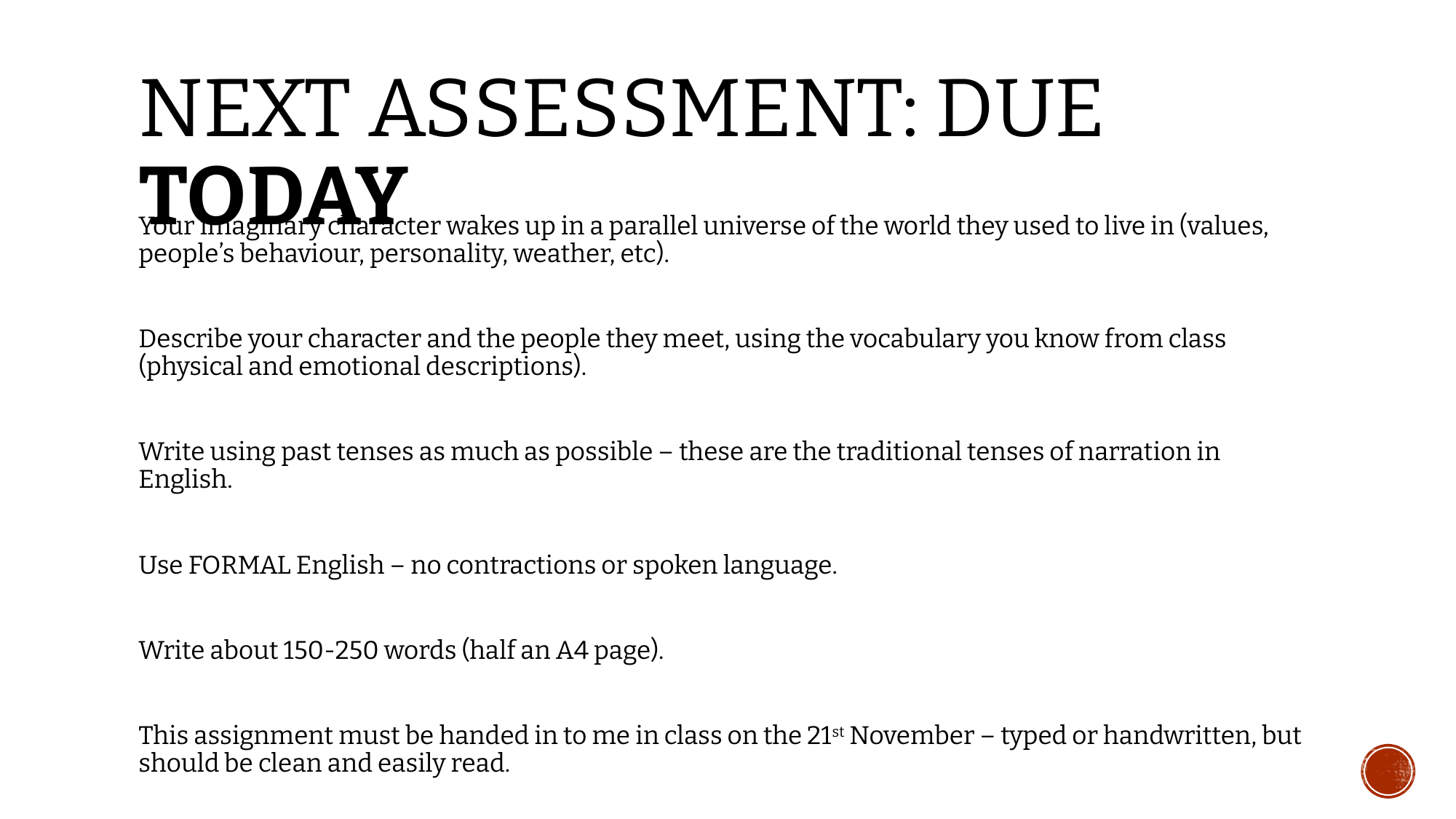

# Next assessment: Due Today
Your imaginary character wakes up in a parallel universe of the world they used to live in (values, people’s behaviour, personality, weather, etc).

Describe your character and the people they meet, using the vocabulary you know from class (physical and emotional descriptions).

Write using past tenses as much as possible – these are the traditional tenses of narration in English.

Use FORMAL English – no contractions or spoken language.

Write about 150-250 words (half an A4 page).

This assignment must be handed in to me in class on the 21st November – typed or handwritten, but should be clean and easily read.